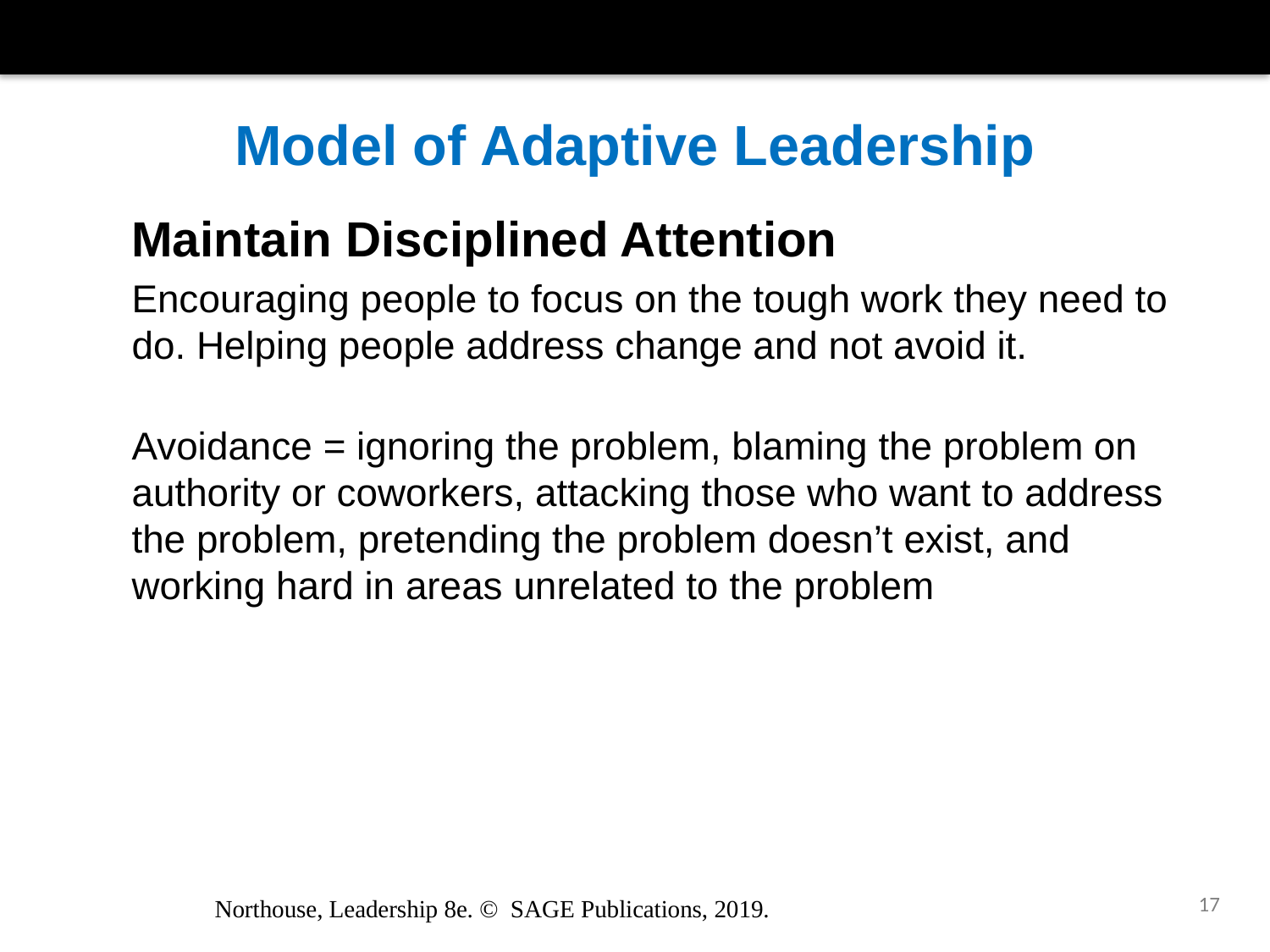

# Model of Adaptive Leadership
Maintain Disciplined Attention
Encouraging people to focus on the tough work they need to do. Helping people address change and not avoid it.
Avoidance = ignoring the problem, blaming the problem on authority or coworkers, attacking those who want to address the problem, pretending the problem doesn’t exist, and working hard in areas unrelated to the problem
17
Northouse, Leadership 8e. ©  SAGE Publications, 2019.